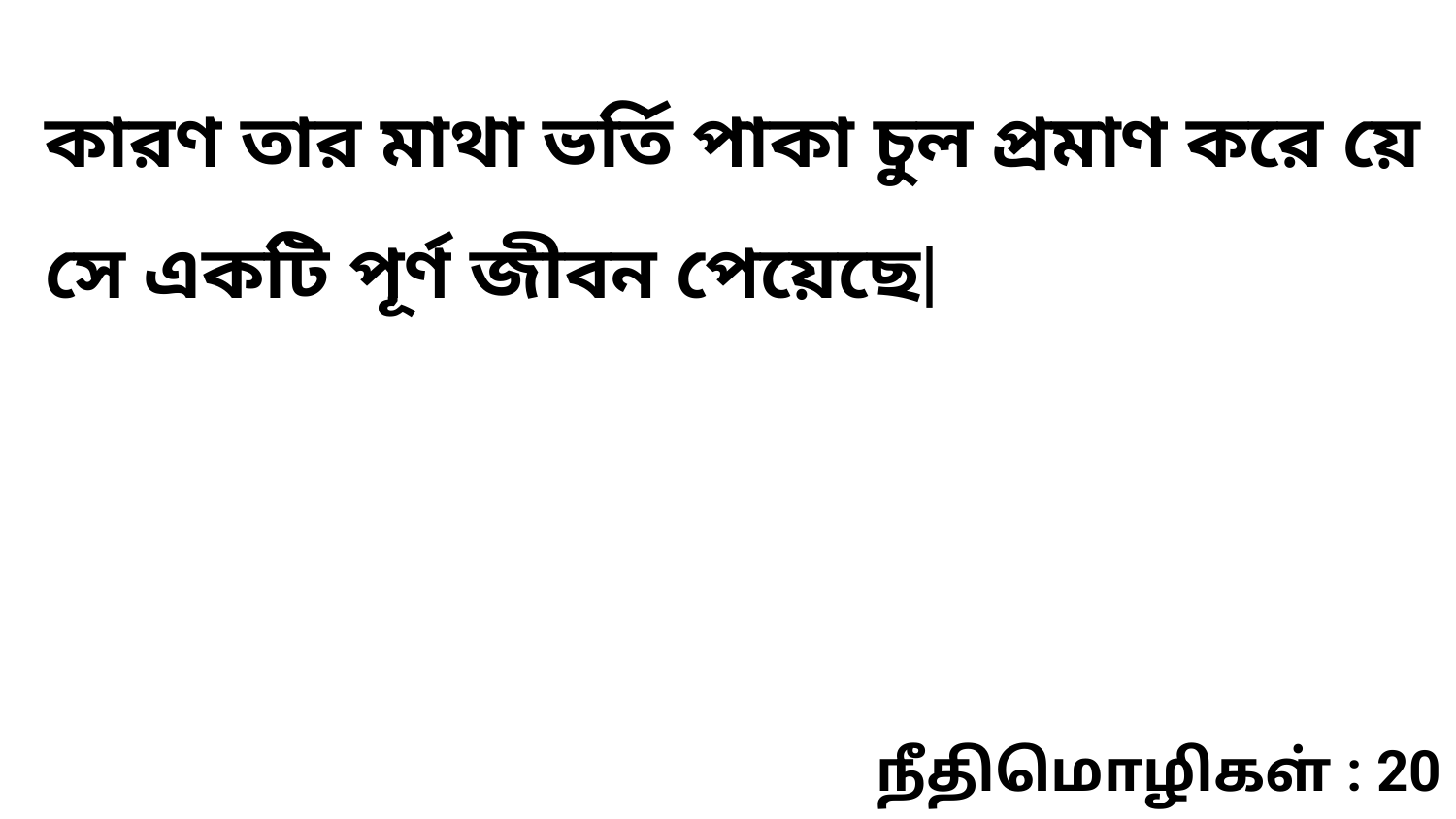

কারণ তার মাথা ভর্তি পাকা চুল প্রমাণ করে য়ে সে একটি পূর্ণ জীবন পেয়েছে|
நீதிமொழிகள் : 20